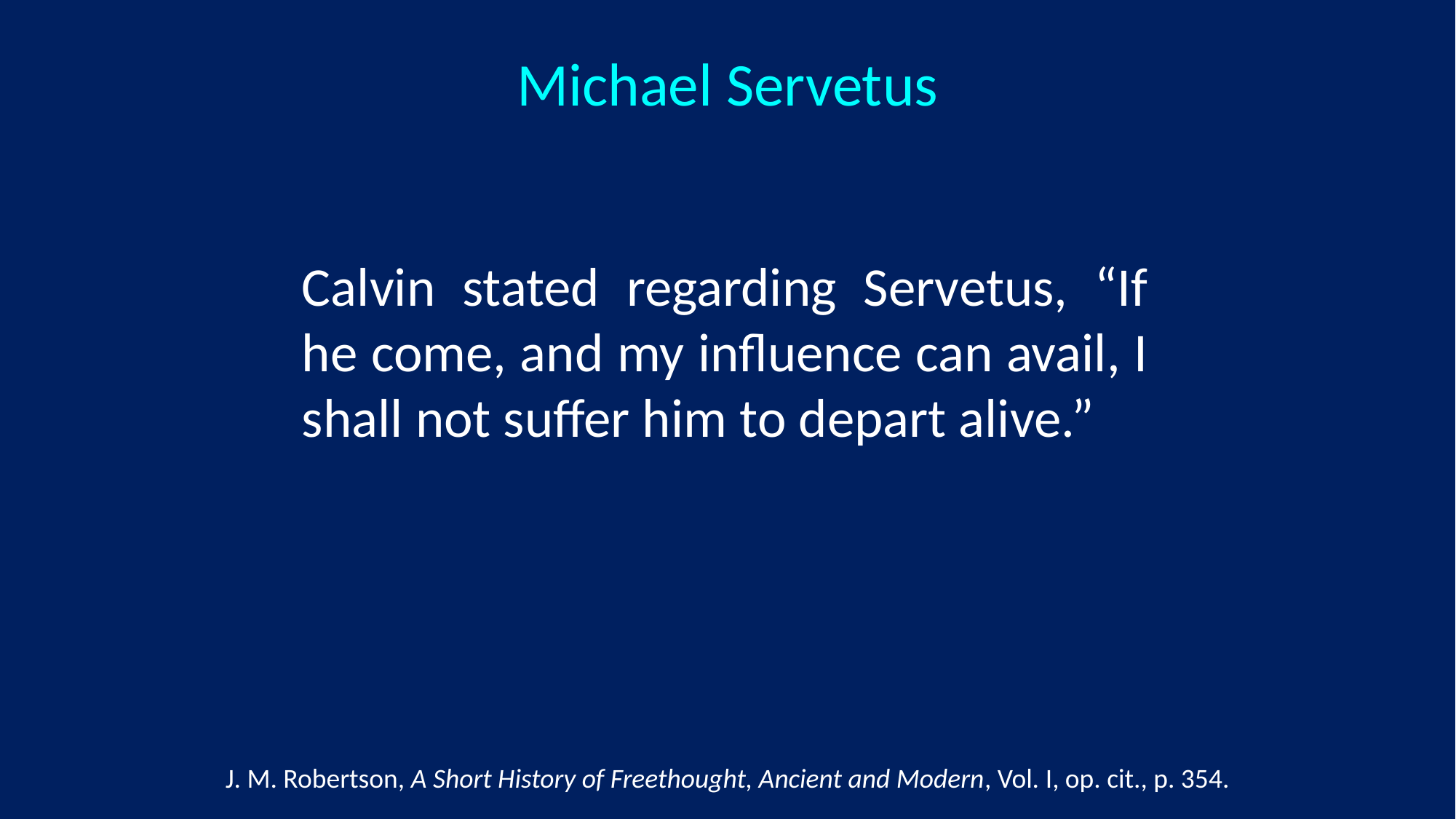

# Michael Servetus
Calvin stated regarding Servetus, “If he come, and my influence can avail, I shall not suffer him to depart alive.”
J. M. Robertson, A Short History of Freethought, Ancient and Modern, Vol. I, op. cit., p. 354.